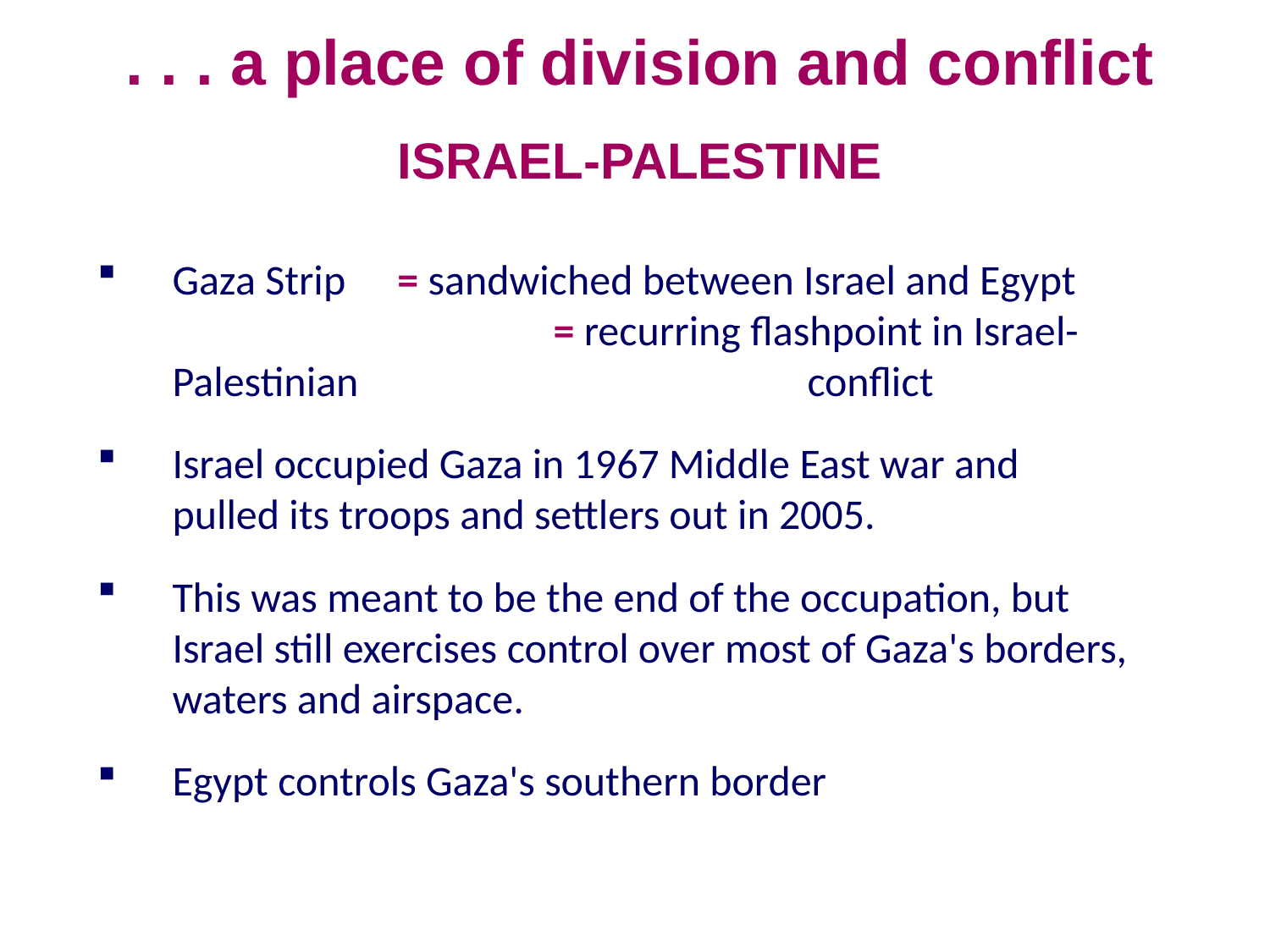

# . . . a place of division and conflict ISRAEL-PALESTINE
Gaza Strip 	= sandwiched between Israel and Egypt
				= recurring flashpoint in Israel-Palestinian 				conflict
Israel occupied Gaza in 1967 Middle East war and pulled its troops and settlers out in 2005.
This was meant to be the end of the occupation, but Israel still exercises control over most of Gaza's borders, waters and airspace.
Egypt controls Gaza's southern border